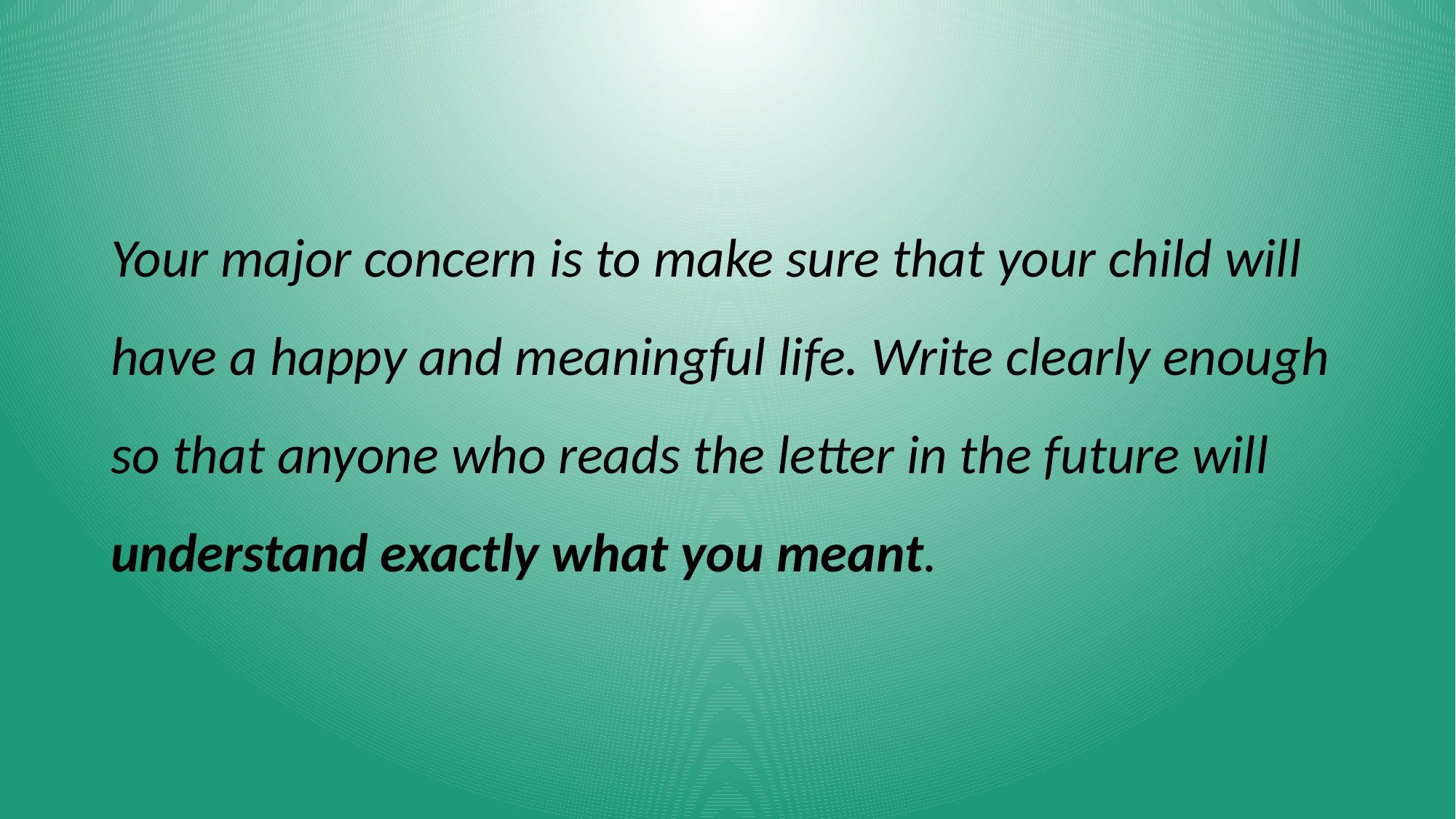

#
Your major concern is to make sure that your child will have a happy and meaningful life. Write clearly enough so that anyone who reads the letter in the future will understand exactly what you meant.